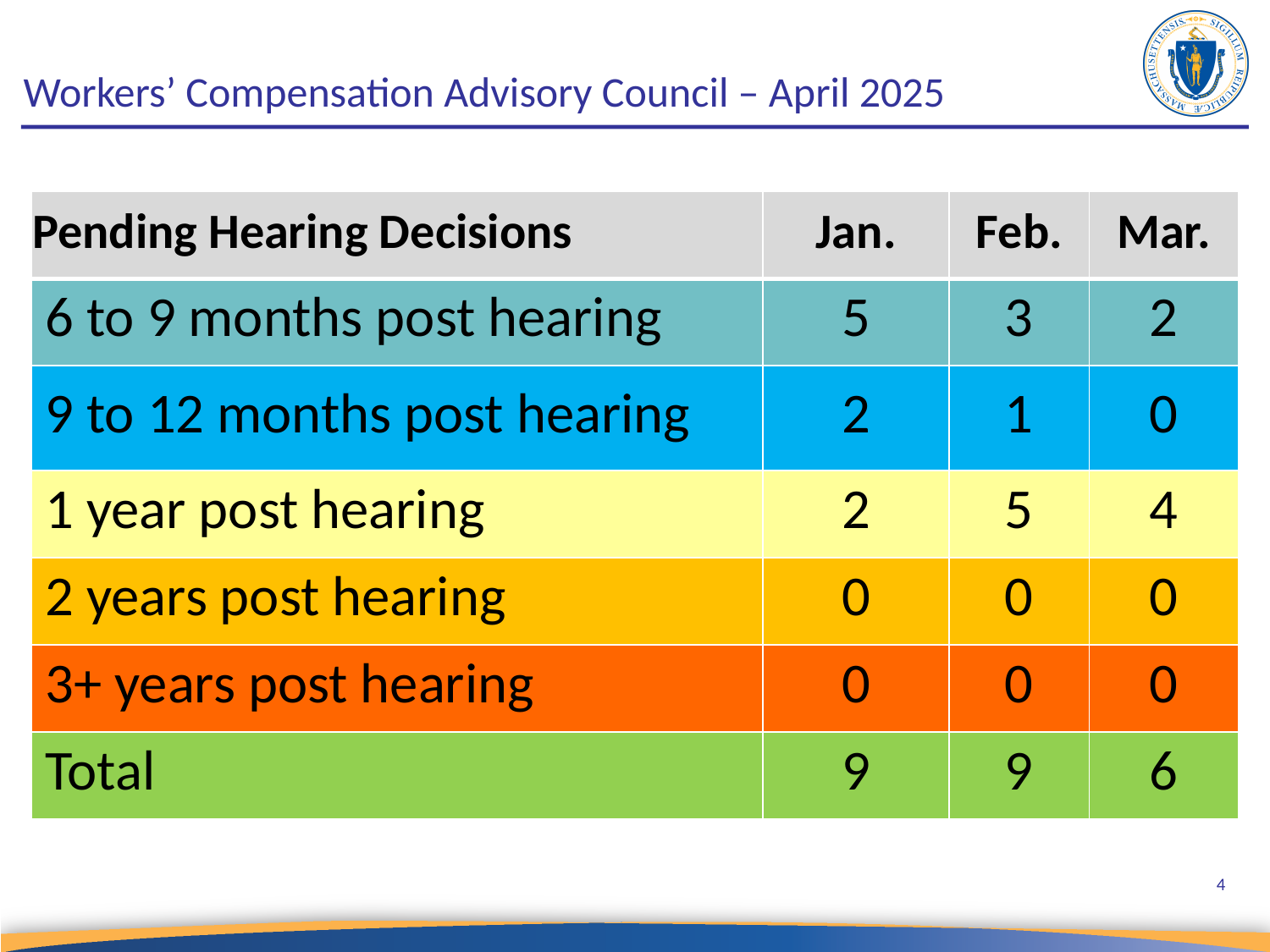

Workers’ Compensation Advisory Council – April 2025
| Pending Hearing Decisions | Jan. | Feb. | Mar. |
| --- | --- | --- | --- |
| 6 to 9 months post hearing | 5 | 3 | 2 |
| 9 to 12 months post hearing | 2 | 1 | 0 |
| 1 year post hearing | 2 | 5 | 4 |
| 2 years post hearing | 0 | 0 | 0 |
| 3+ years post hearing | 0 | 0 | 0 |
| Total | 9 | 9 | 6 |
4